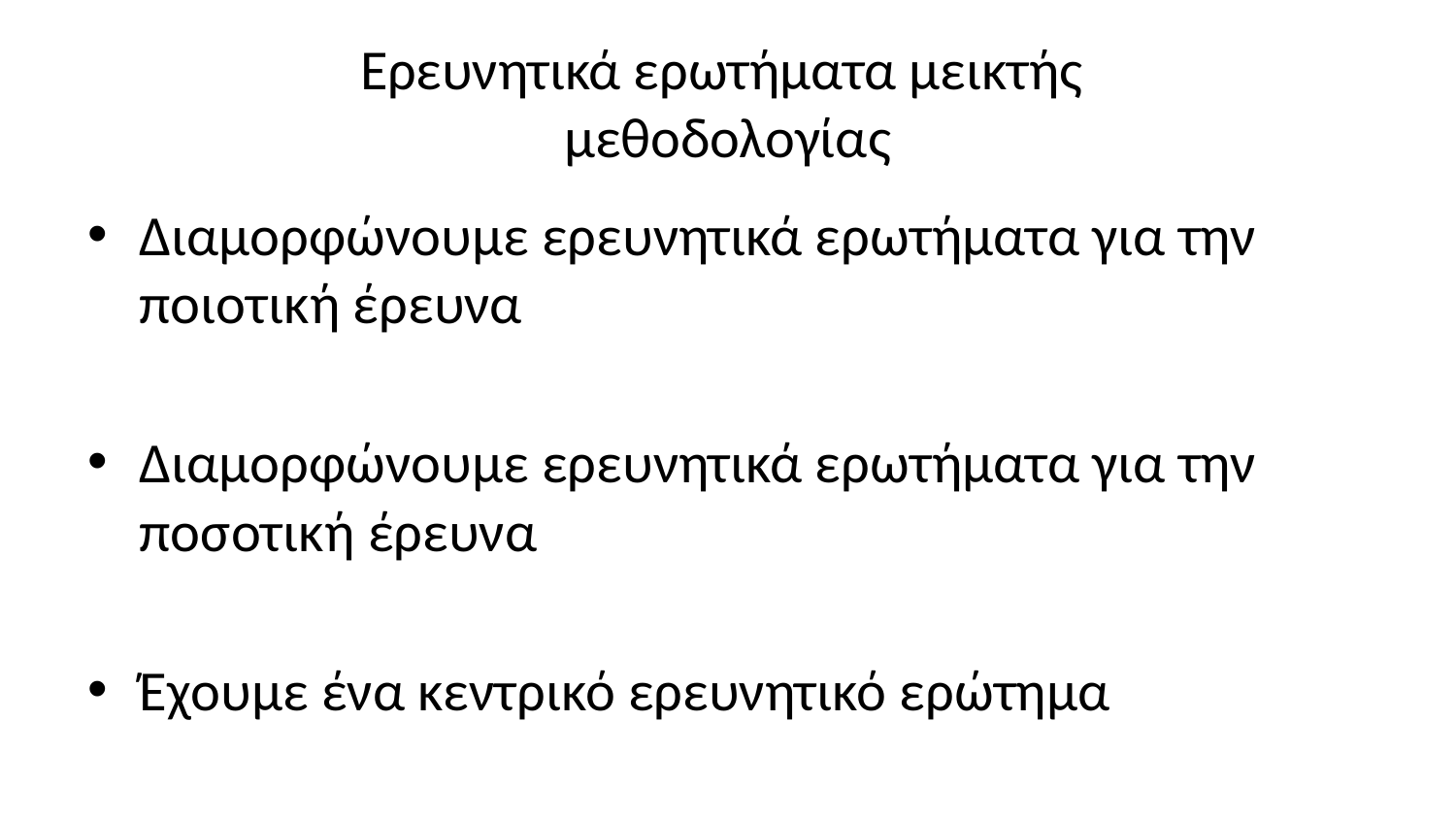

# Ερευνητικά ερωτήματα μεικτής μεθοδολογίας
Διαμορφώνουμε ερευνητικά ερωτήματα για την ποιοτική έρευνα

Διαμορφώνουμε ερευνητικά ερωτήματα για την ποσοτική έρευνα

Έχουμε ένα κεντρικό ερευνητικό ερώτημα